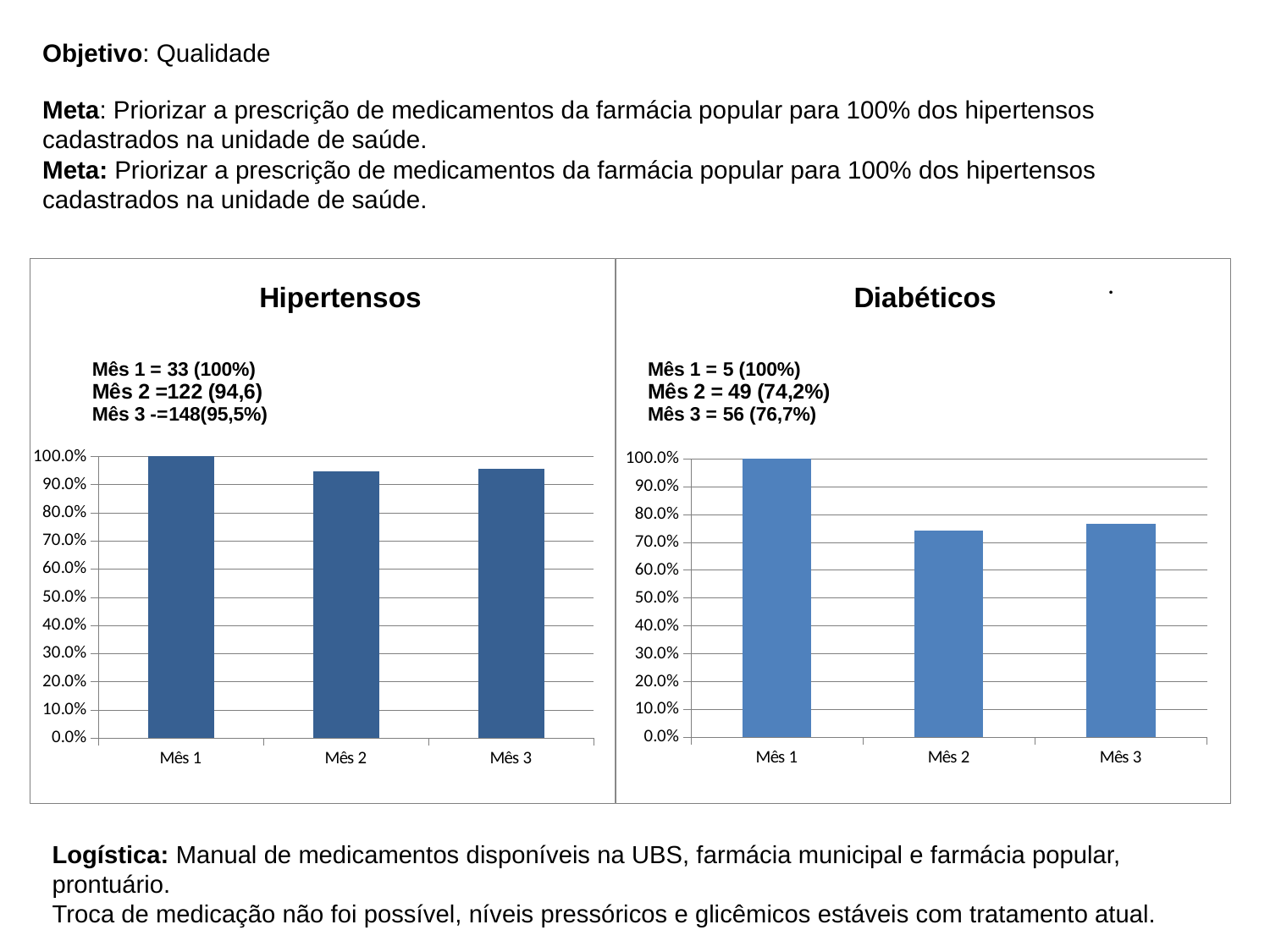

# Objetivo: Qualidade Meta: Priorizar a prescrição de medicamentos da farmácia popular para 100% dos hipertensos cadastrados na unidade de saúde. Meta: Priorizar a prescrição de medicamentos da farmácia popular para 100% dos hipertensos cadastrados na unidade de saúde.

### Chart

| Category | Proporção de hipertensos com prescrição de medicamentos da Farmácia Popular/Hiperdia priorizada.       |
|---|---|
| Mês 1 | 1.0 |
| Mês 2 | 0.9457364341085273 |
| Mês 3 | 0.9548387096774194 |

### Chart: .

| Category | Proporção de diabéticos com prescrição de medicamentos da Farmácia Popular/Hiperdia priorizada.       |
|---|---|
| Mês 1 | 1.0 |
| Mês 2 | 0.7424242424242425 |
| Mês 3 | 0.7671232876712328 |
Logística: Manual de medicamentos disponíveis na UBS, farmácia municipal e farmácia popular, prontuário.
Troca de medicação não foi possível, níveis pressóricos e glicêmicos estáveis com tratamento atual.